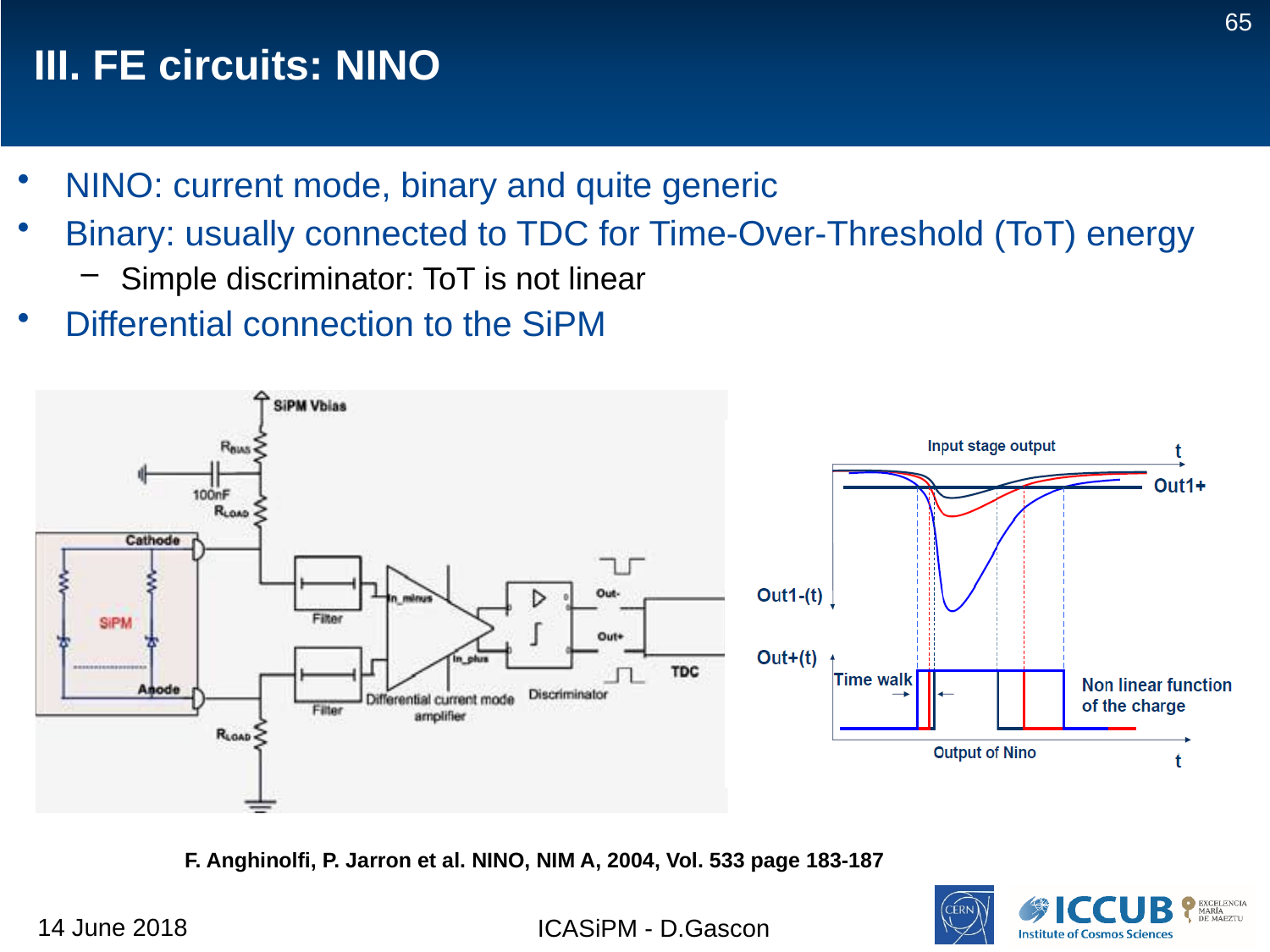

65
# III. FE circuits: NINO
NINO: current mode, binary and quite generic
Binary: usually connected to TDC for Time-Over-Threshold (ToT) energy
Simple discriminator: ToT is not linear
Differential connection to the SiPM

F. Anghinolfi, P. Jarron et al. NINO, NIM A, 2004, Vol. 533 page 183-187
14 June 2018
ICASiPM - D.Gascon